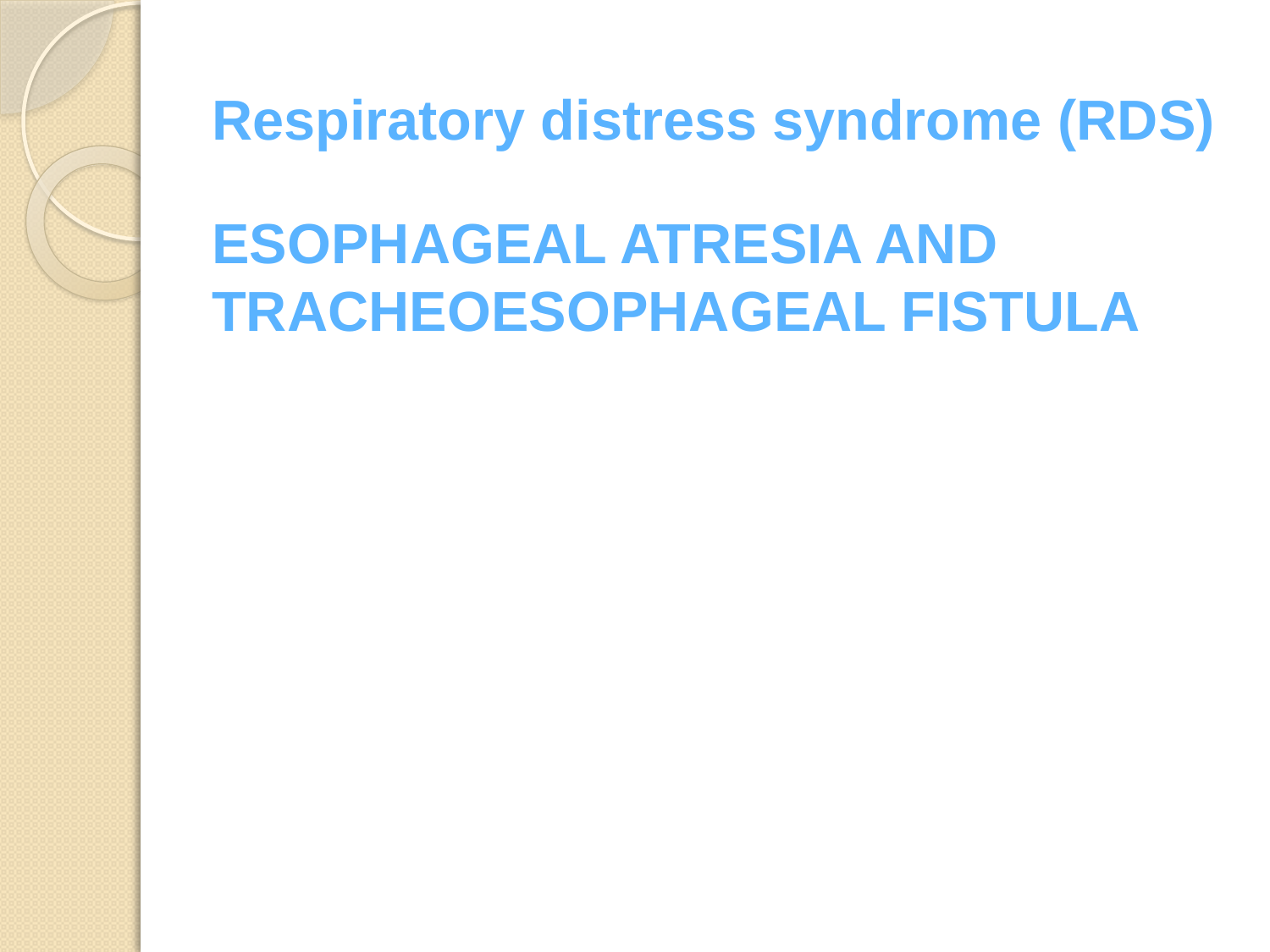

# Respiratory distress syndrome (RDS)
ESOPHAGEAL ATRESIA AND
TRACHEOESOPHAGEAL FISTULA